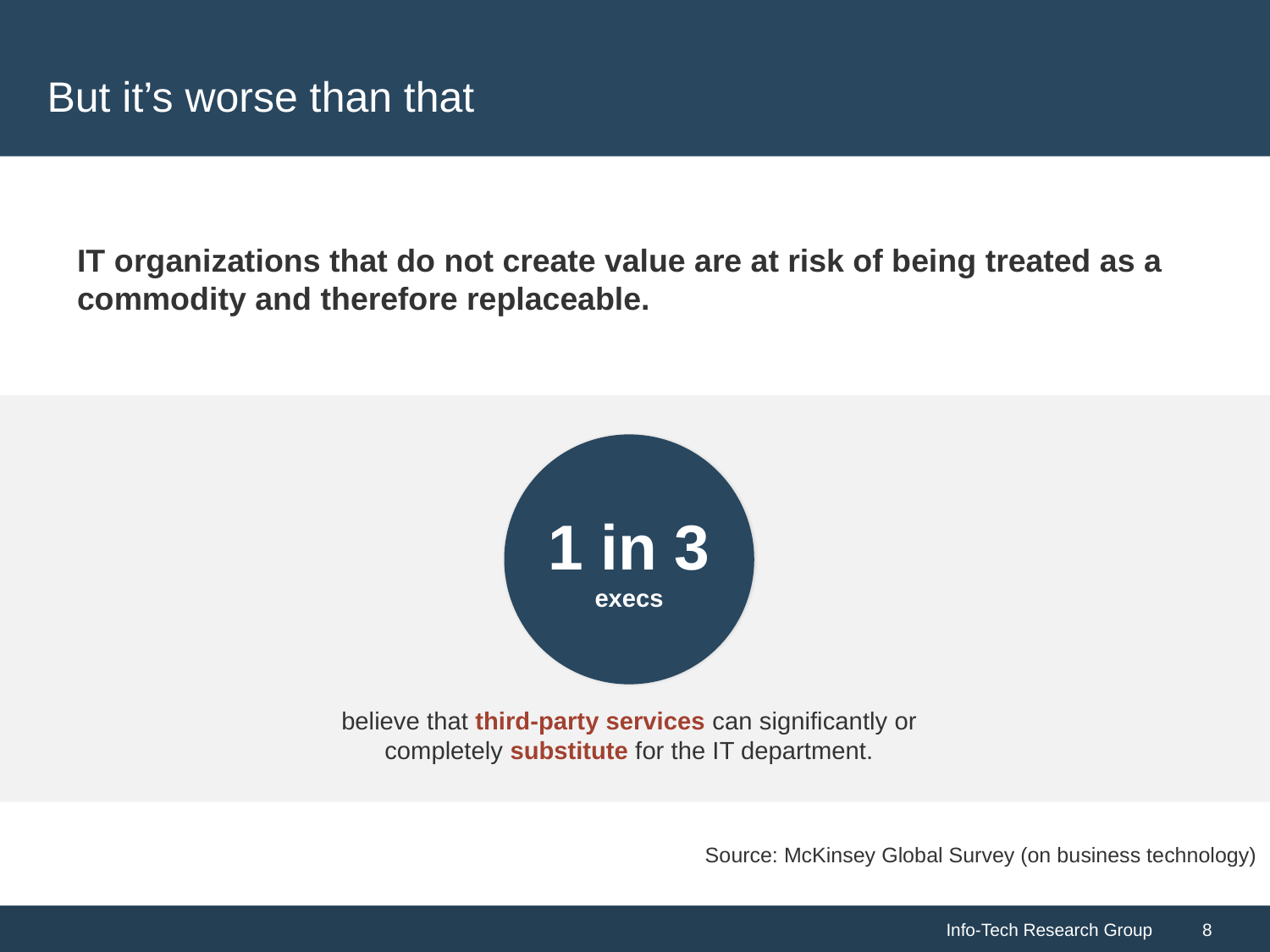

# But it’s worse than that
IT organizations that do not create value are at risk of being treated as a commodity and therefore replaceable.

1 in 3
execs
believe that third-party services can significantly or completely substitute for the IT department.
Source: McKinsey Global Survey (on business technology)
Source: Harvey Nash / KPMG Report